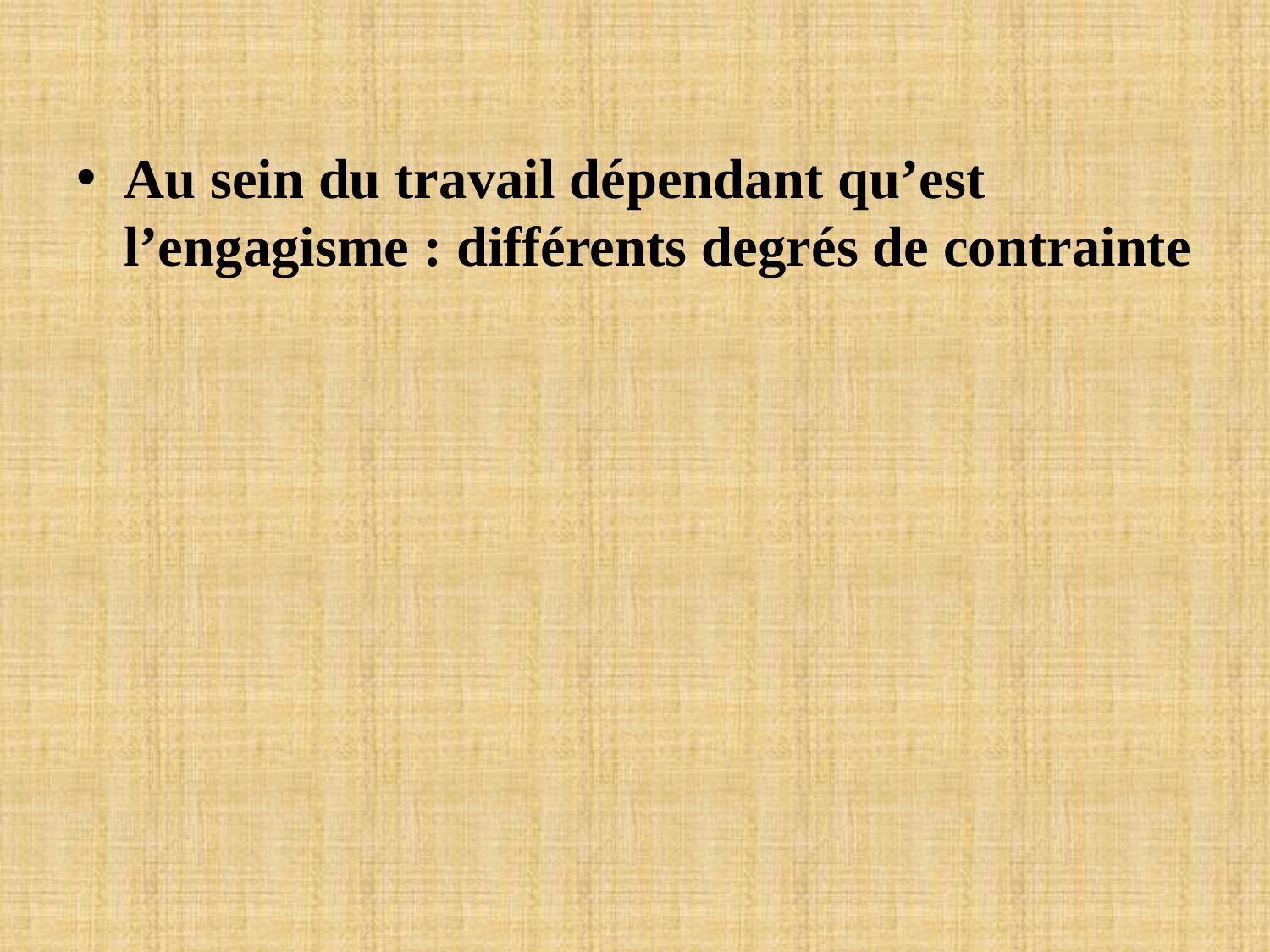

Au sein du travail dépendant qu’est l’engagisme : différents degrés de contrainte